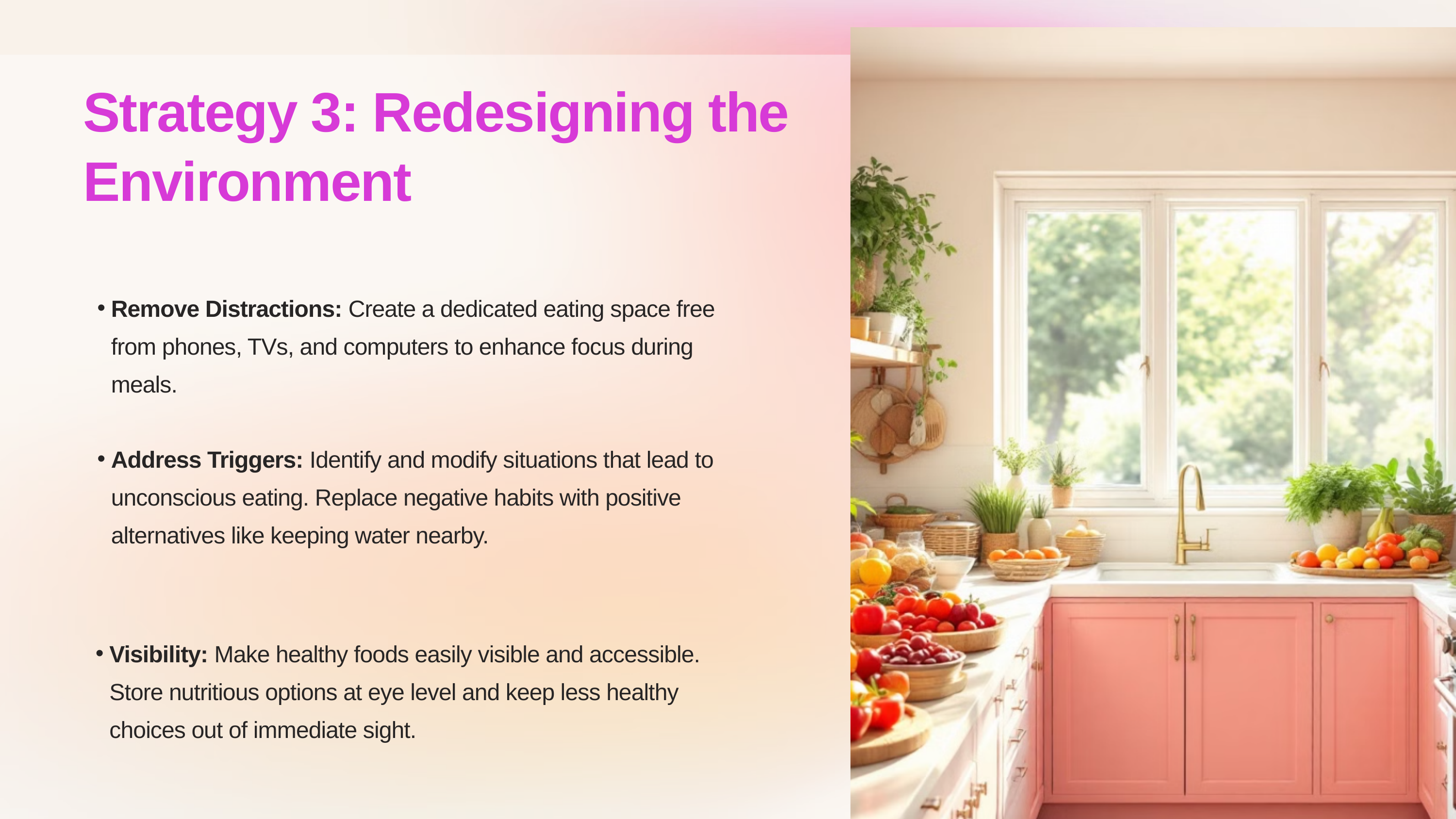

Strategy 3: Redesigning the Environment

Remove Distractions: Create a dedicated eating space free from phones, TVs, and computers to enhance focus during meals.

Address Triggers: Identify and modify situations that lead to unconscious eating. Replace negative habits with positive alternatives like keeping water nearby.

Visibility: Make healthy foods easily visible and accessible. Store nutritious options at eye level and keep less healthy choices out of immediate sight.